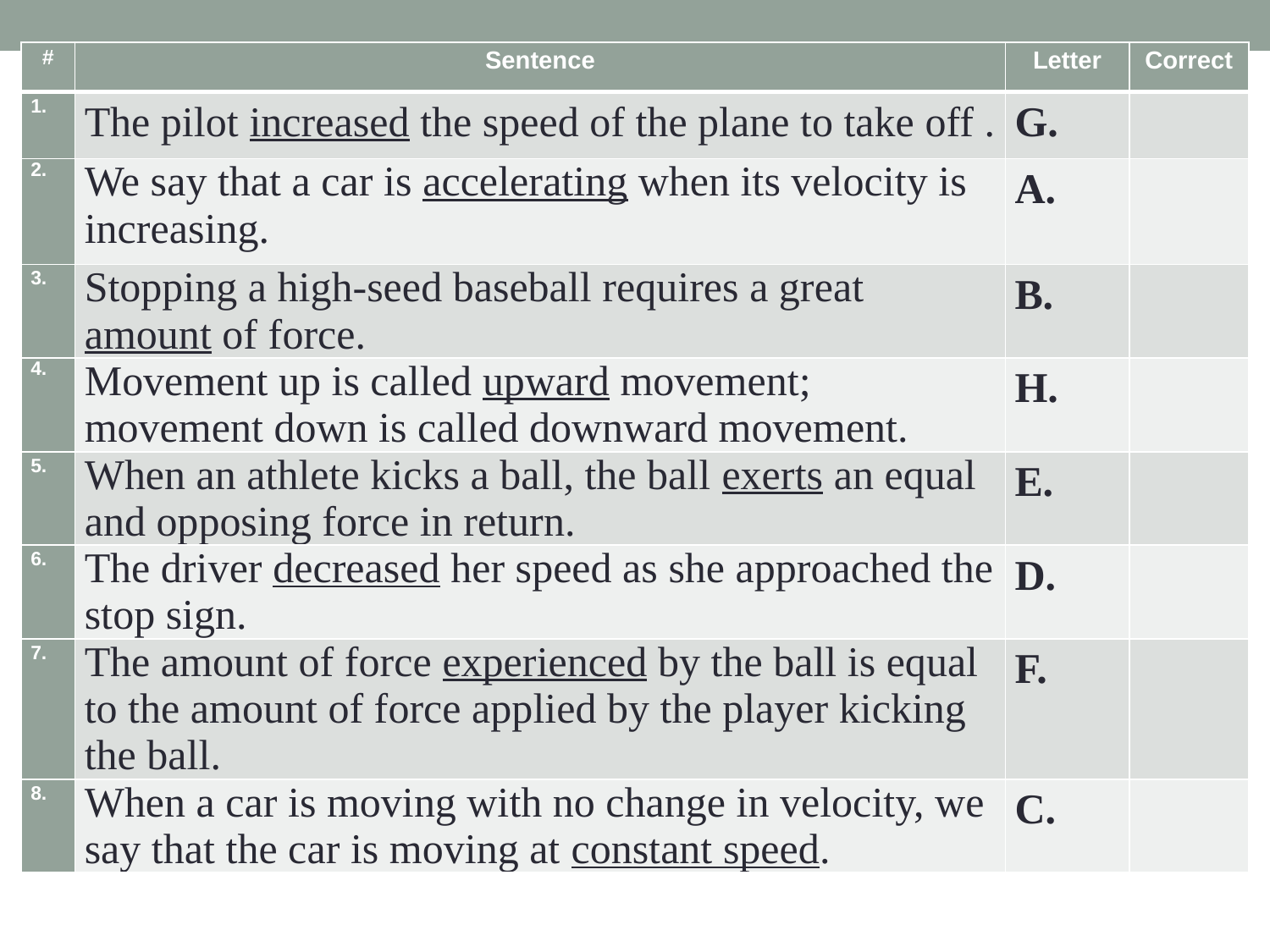

| # | Sentence | Letter | Correct |
| --- | --- | --- | --- |
|  | The pilot increased the speed of the plane to take off . | G. |  |
| 2. | We say that a car is accelerating when its velocity is increasing. | A. |  |
| 3. | Stopping a high-seed baseball requires a great amount of force. | B. |  |
| 4. | Movement up is called upward movement; movement down is called downward movement. | H. |  |
| 5. | When an athlete kicks a ball, the ball exerts an equal and opposing force in return. | E. |  |
| 6. | The driver decreased her speed as she approached the stop sign. | D. |  |
| 7. | The amount of force experienced by the ball is equal to the amount of force applied by the player kicking the ball. | F. |  |
| 8. | When a car is moving with no change in velocity, we say that the car is moving at constant speed. | C. |  |